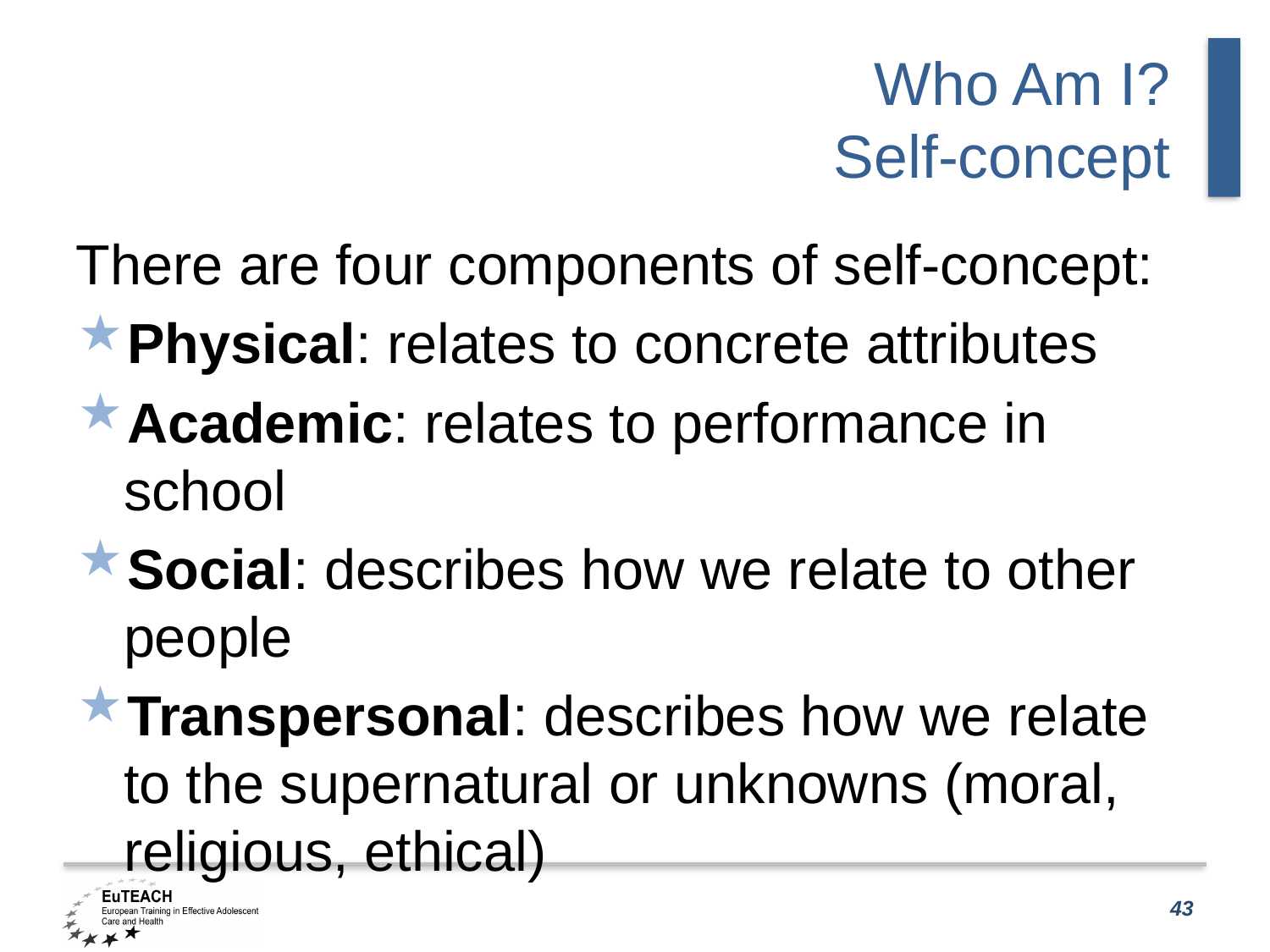

# Who Am I? Self-concept
There are four components of self-concept:
Physical: relates to concrete attributes
Academic: relates to performance in school
Social: describes how we relate to other people
Transpersonal: describes how we relate to the supernatural or unknowns (moral, religious, ethical)

43